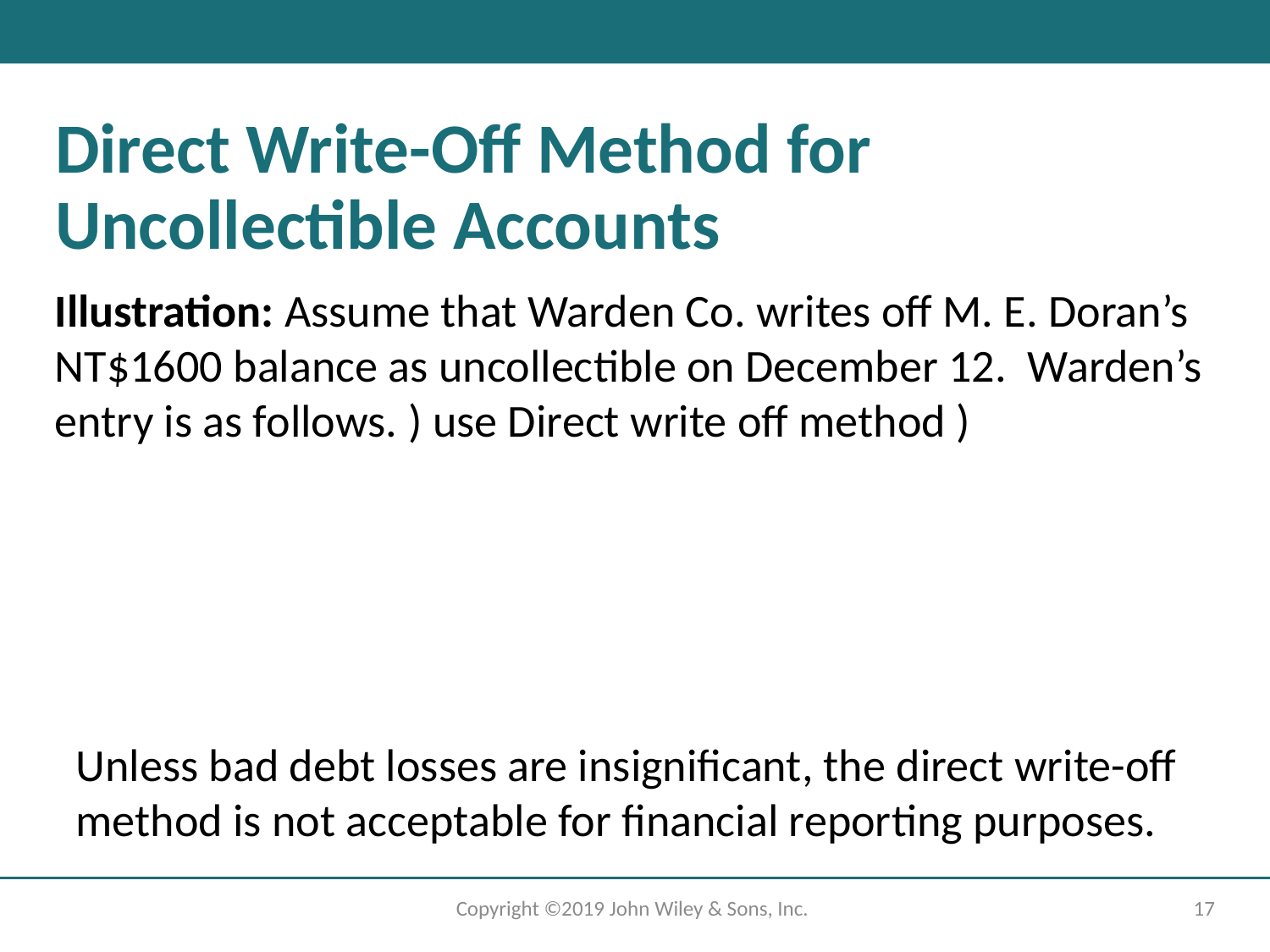

# Direct Write-Off Method for Uncollectible Accounts
Illustration: Assume that Warden Co. writes off M. E. Doran’s NT$1600 balance as uncollectible on December 12.  Warden’s entry is as follows. ) use Direct write off method )

Unless bad debt losses are insignificant, the direct write-off method is not acceptable for financial reporting purposes.
Copyright ©2019 John Wiley & Sons, Inc.
17